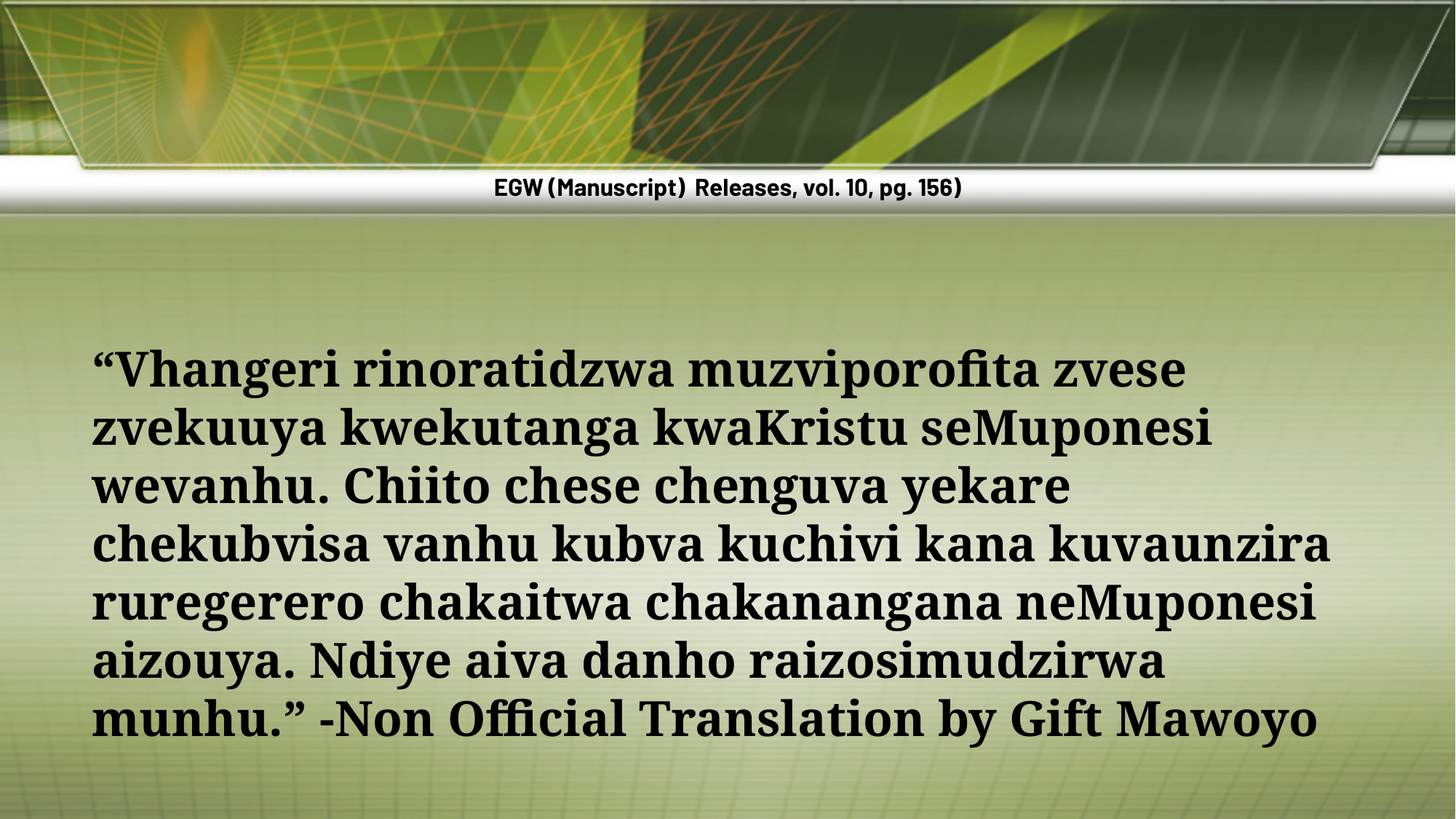

EGW (Manuscript)  Releases, vol. 10, pg. 156)
“Vhangeri rinoratidzwa muzviporofita zvese zvekuuya kwekutanga kwaKristu seMuponesi wevanhu. Chiito chese chenguva yekare chekubvisa vanhu kubva kuchivi kana kuvaunzira ruregerero chakaitwa chakanangana neMuponesi aizouya. Ndiye aiva danho raizosimudzirwa munhu.” -Non Official Translation by Gift Mawoyo